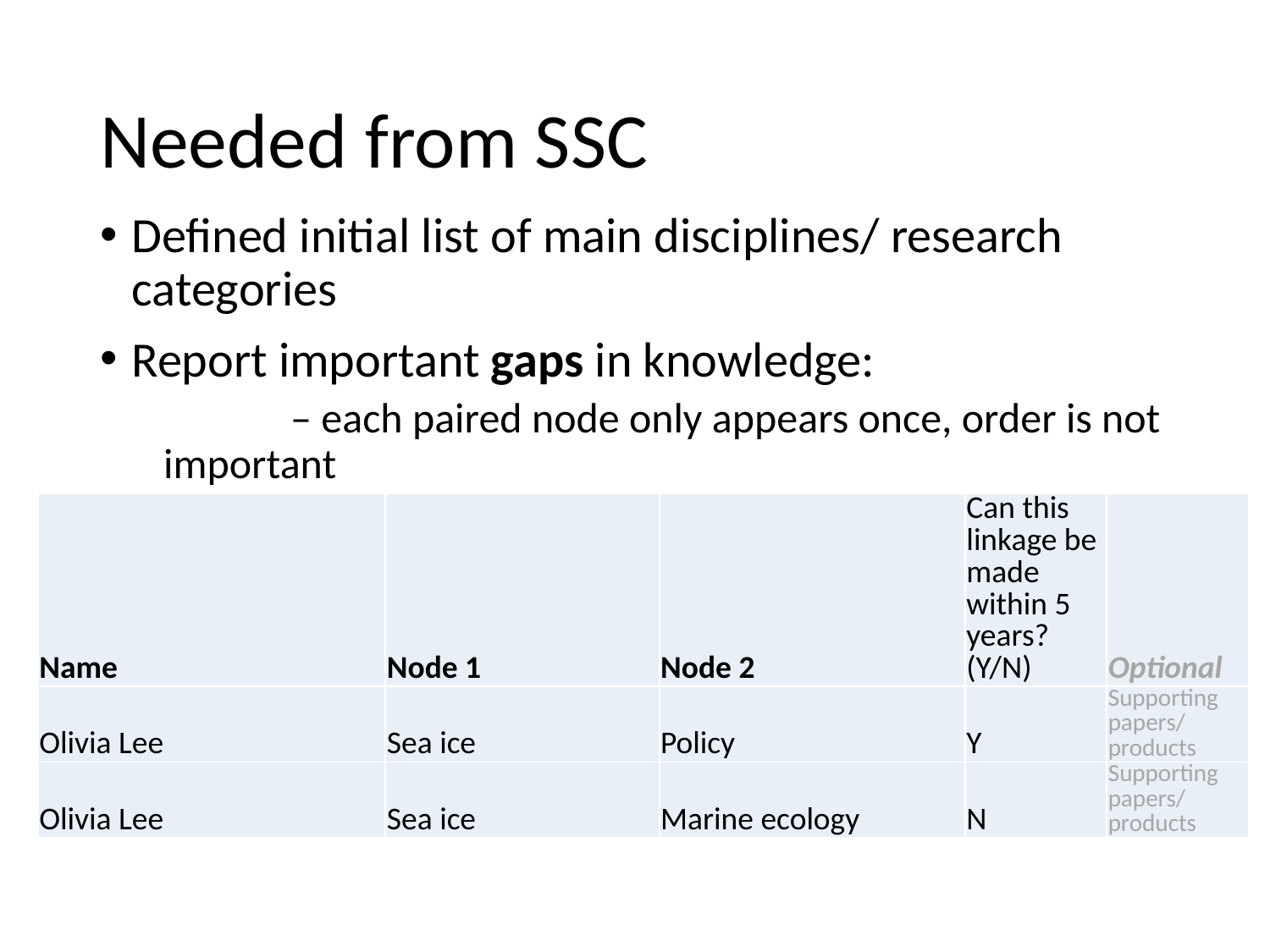

# Needed from SSC
Defined initial list of main disciplines/ research categories
Report important gaps in knowledge:
	– each paired node only appears once, order is not important

| Name | Node 1 | Node 2 | Can this linkage be made within 5 years? (Y/N) | Optional |
| --- | --- | --- | --- | --- |
| Olivia Lee | Sea ice | Policy | Y | Supporting papers/ products |
| Olivia Lee | Sea ice | Marine ecology | N | Supporting papers/ products |